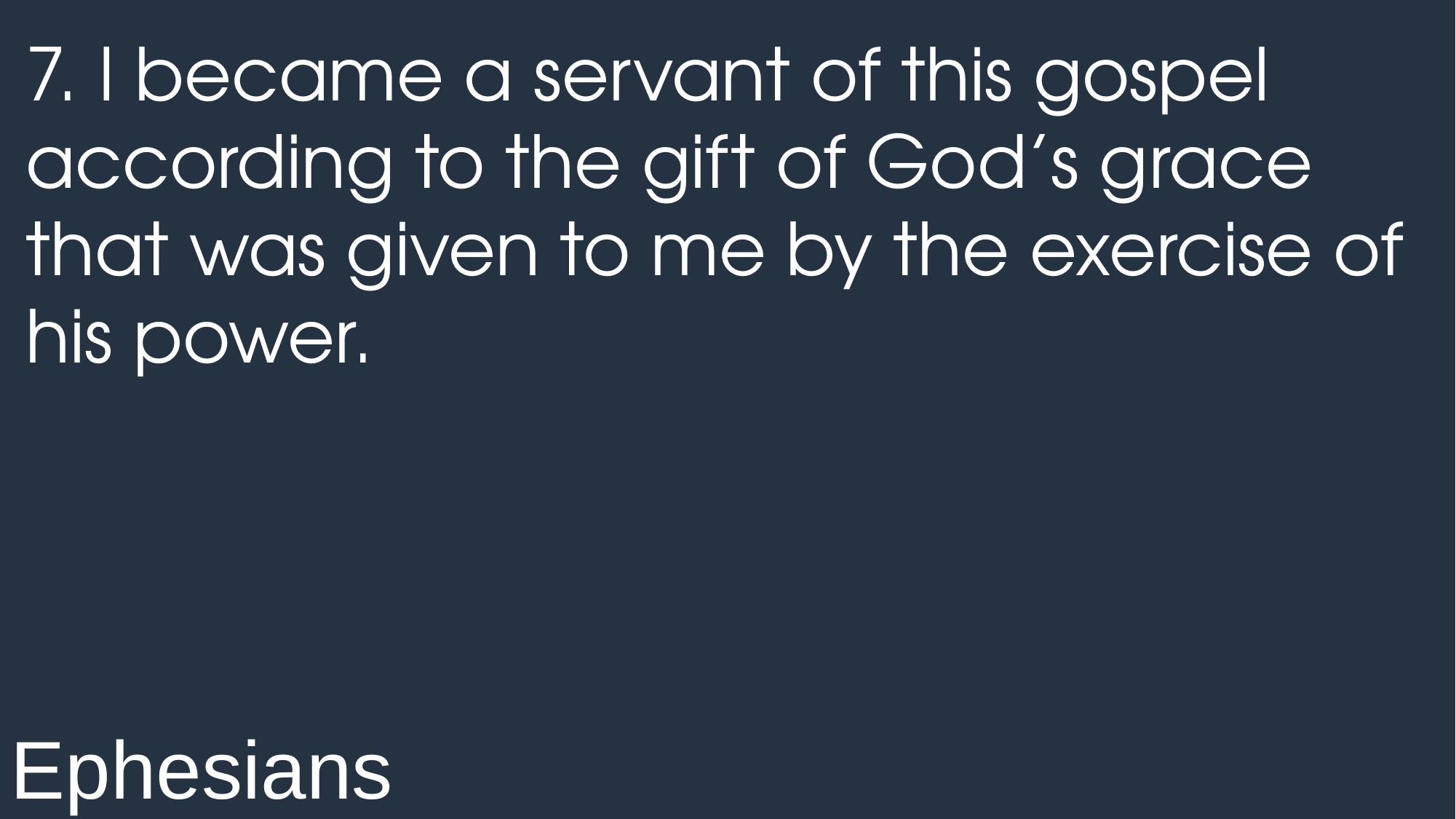

7. I became a servant of this gospel according to the gift of God’s grace that was given to me by the exercise of his power.
Ephesians